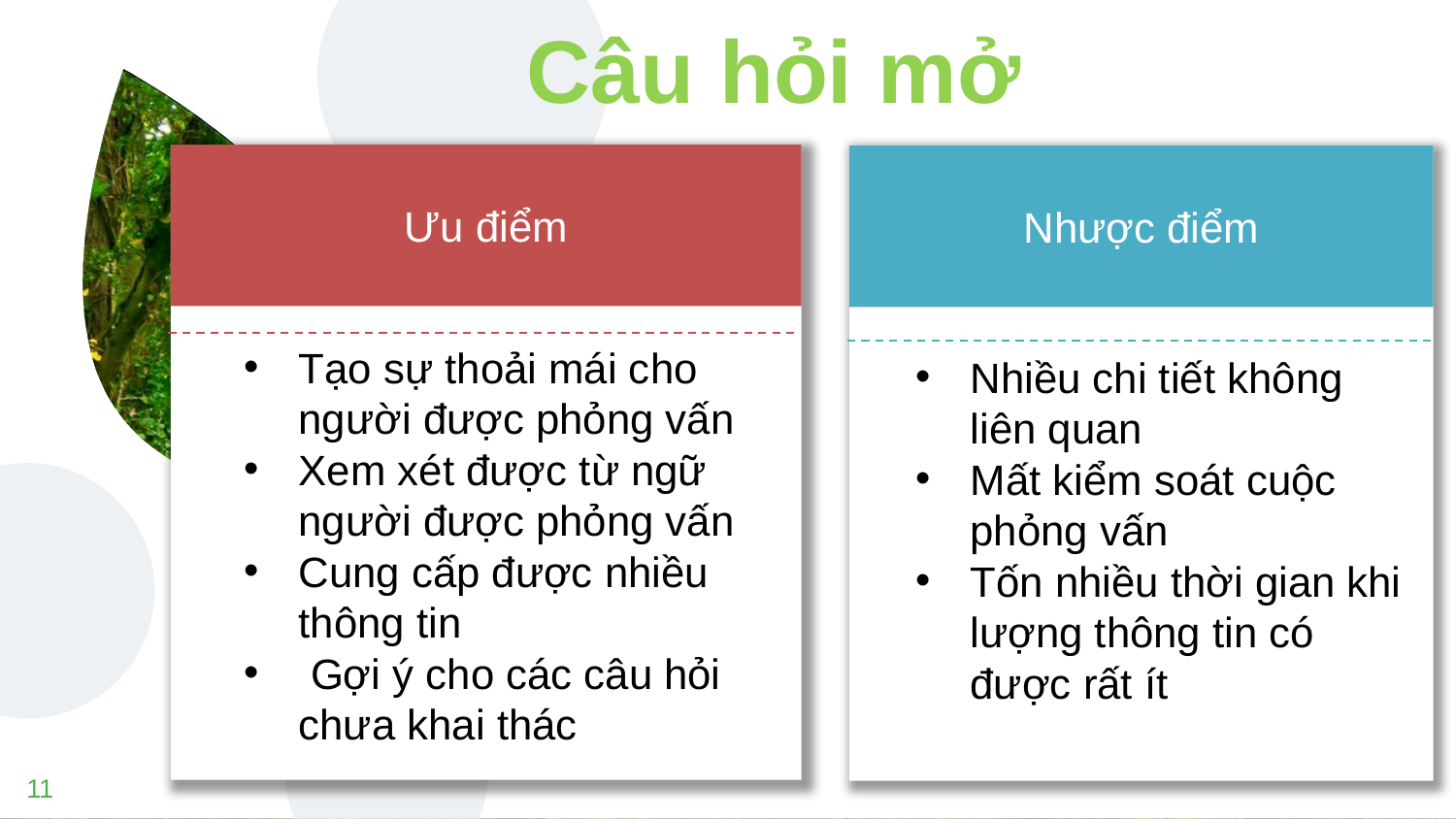

Câu hỏi mở
Ưu điểm

Nhược điểm
Tạo sự thoải mái cho người được phỏng vấn
Xem xét được từ ngữ người được phỏng vấn
Cung cấp được nhiều thông tin
 Gợi ý cho các câu hỏi chưa khai thác

Nhiều chi tiết không liên quan
Mất kiểm soát cuộc phỏng vấn
Tốn nhiều thời gian khi lượng thông tin có được rất ít

11